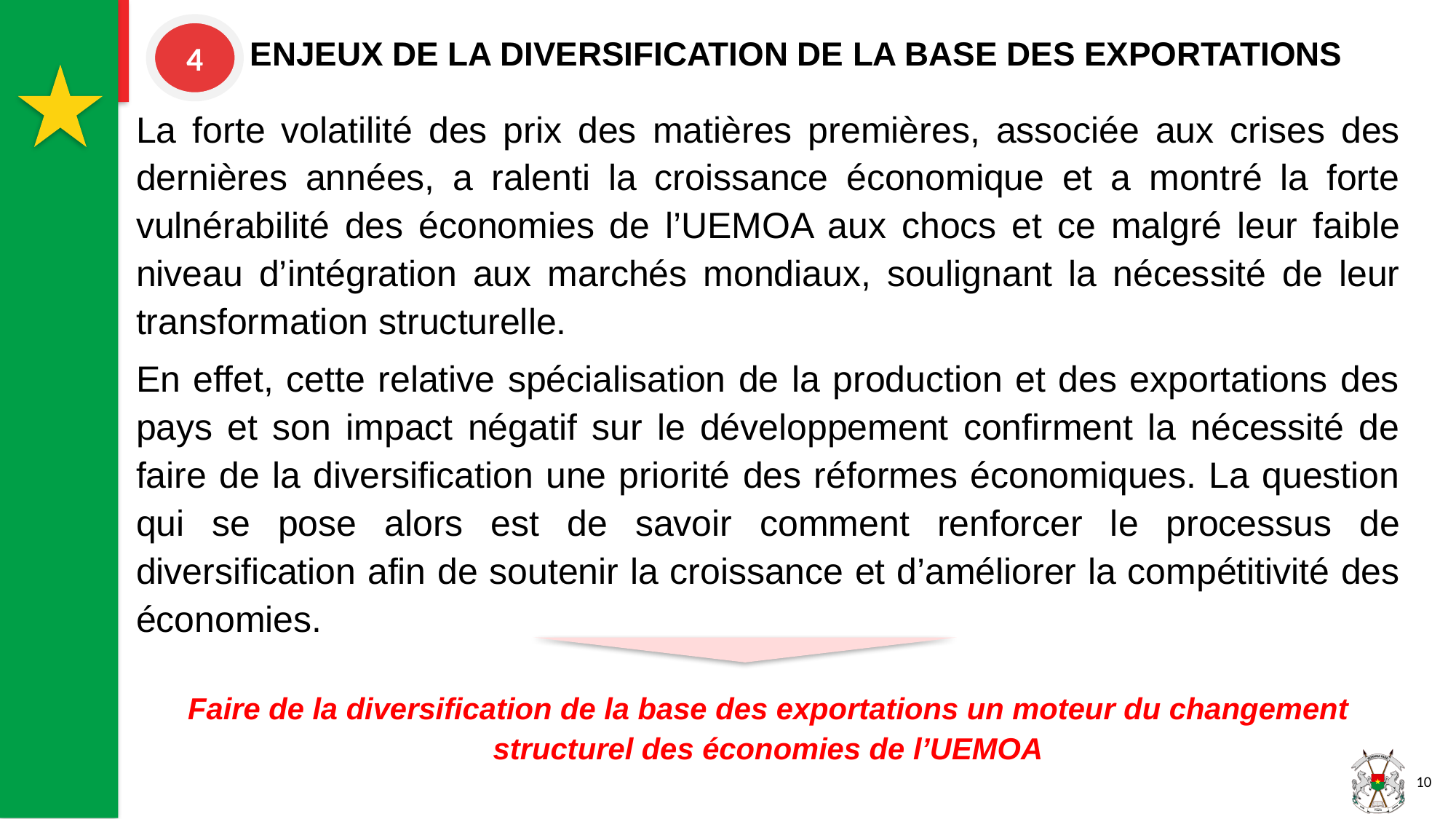

ENJEUX DE LA DIVERSIFICATION DE LA BASE DES EXPORTATIONS
4
La forte volatilité des prix des matières premières, associée aux crises des dernières années, a ralenti la croissance économique et a montré la forte vulnérabilité des économies de l’UEMOA aux chocs et ce malgré leur faible niveau d’intégration aux marchés mondiaux, soulignant la nécessité de leur transformation structurelle.
En effet, cette relative spécialisation de la production et des exportations des pays et son impact négatif sur le développement confirment la nécessité de faire de la diversification une priorité des réformes économiques. La question qui se pose alors est de savoir comment renforcer le processus de diversification afin de soutenir la croissance et d’améliorer la compétitivité des économies.

Faire de la diversification de la base des exportations un moteur du changement structurel des économies de l’UEMOA

10